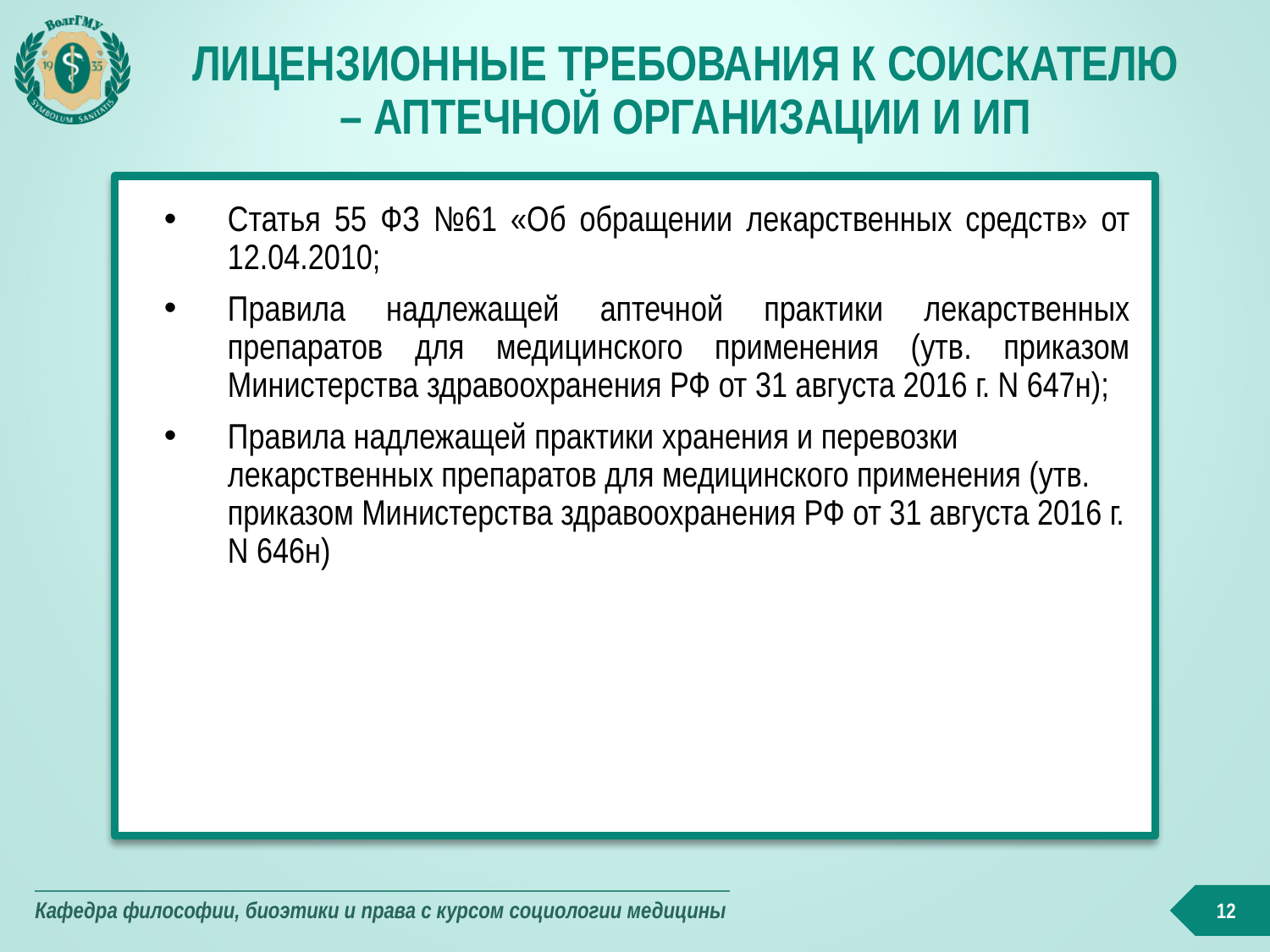

# Лицензионные требования к соискателю – аптечной организации и ИП
Статья 55 ФЗ №61 «Об обращении лекарственных средств» от 12.04.2010;
Правила надлежащей аптечной практики лекарственных препаратов для медицинского применения (утв. приказом Министерства здравоохранения РФ от 31 августа 2016 г. N 647н);
Правила надлежащей практики хранения и перевозки лекарственных препаратов для медицинского применения (утв. приказом Министерства здравоохранения РФ от 31 августа 2016 г. N 646н)

12